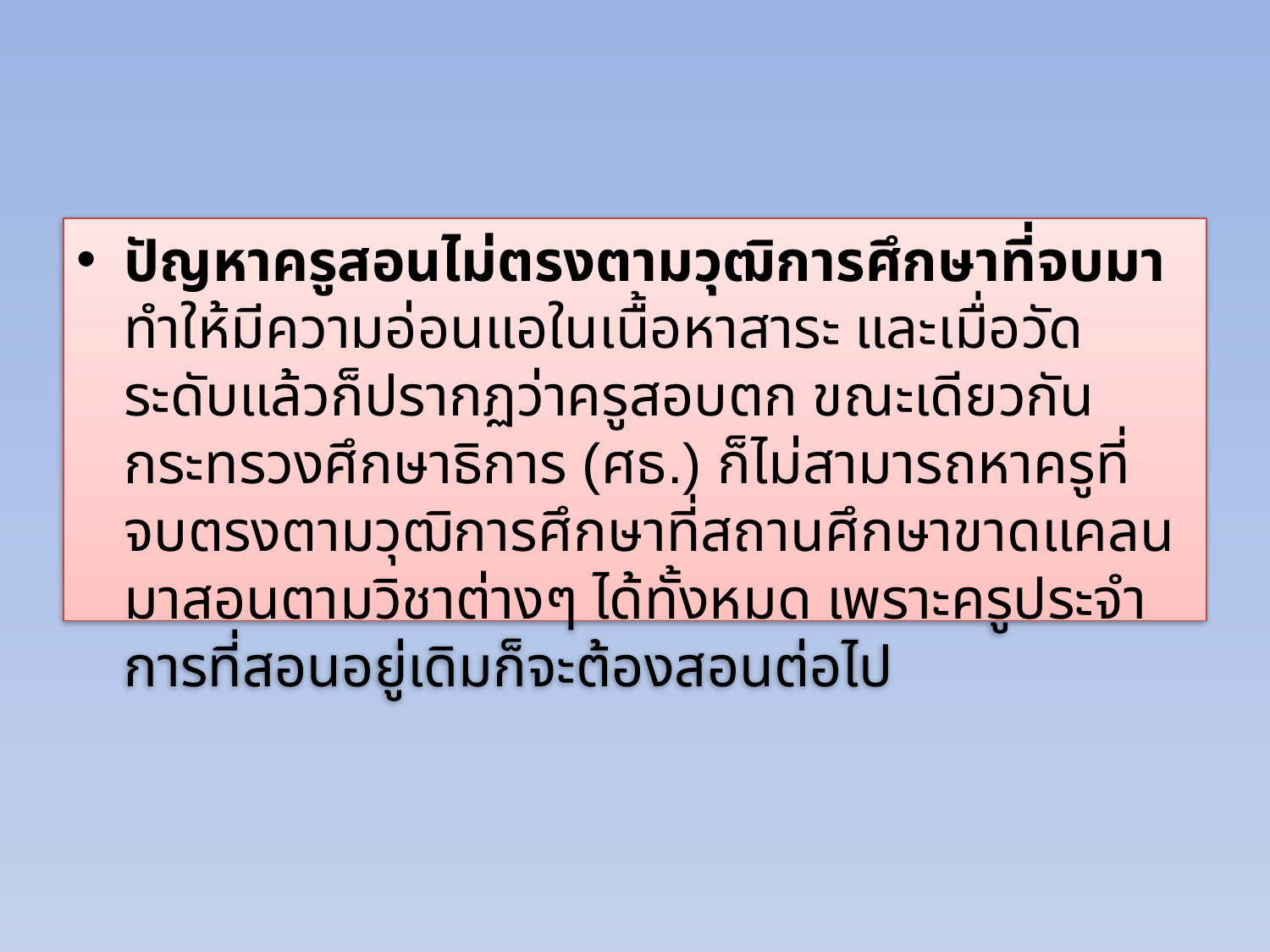

ปัญหาครูสอนไม่ตรงตามวุฒิการศึกษาที่จบมา  ทำให้มีความอ่อนแอในเนื้อหาสาระ และเมื่อวัดระดับแล้วก็ปรากฏว่าครูสอบตก ขณะเดียวกันกระทรวงศึกษาธิการ (ศธ.) ก็ไม่สามารถหาครูที่จบตรงตามวุฒิการศึกษาที่สถานศึกษาขาดแคลนมาสอนตามวิชาต่างๆ ได้ทั้งหมด เพราะครูประจำการที่สอนอยู่เดิมก็จะต้องสอนต่อไป